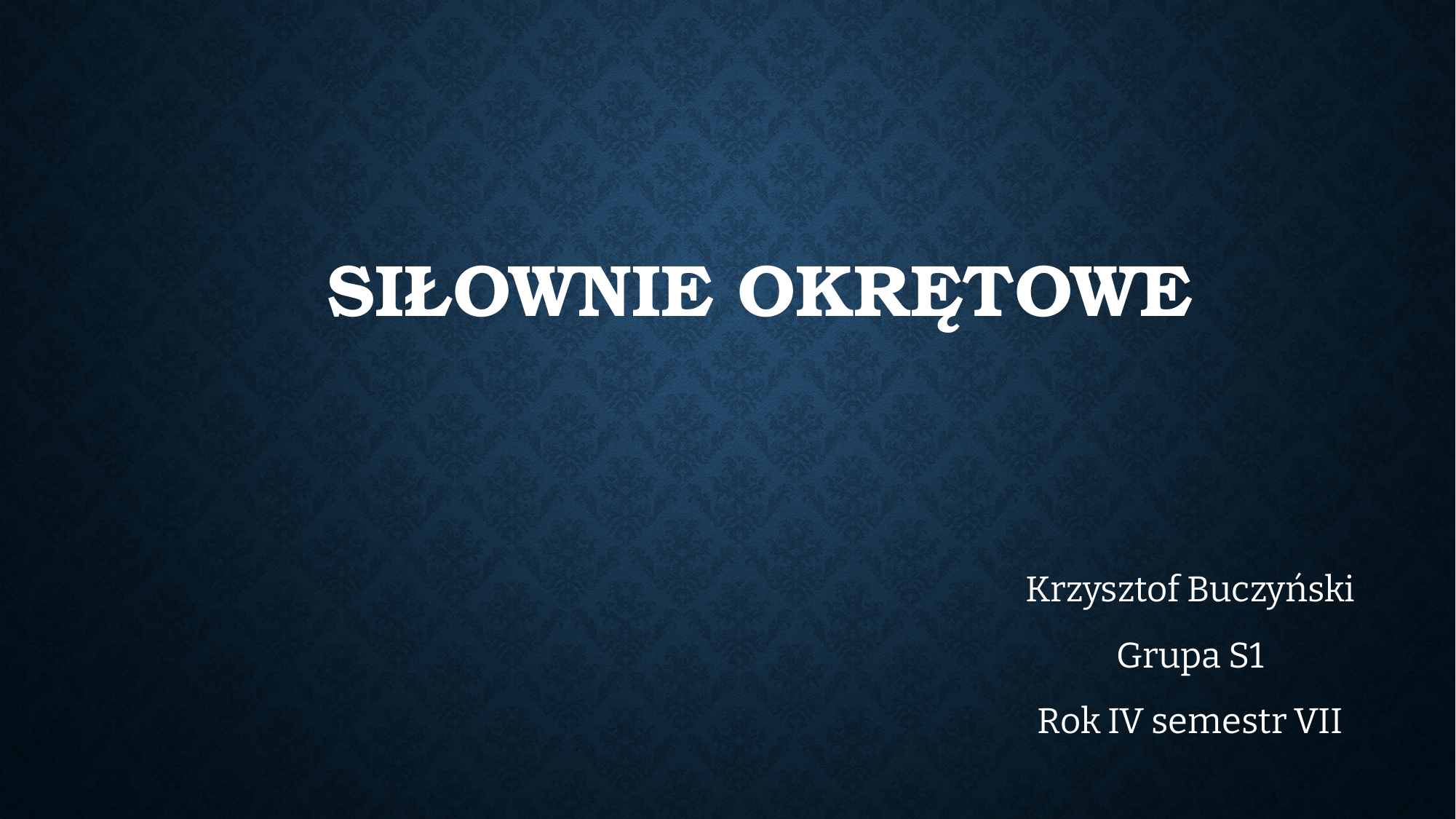

# Siłownie Okrętowe
Krzysztof Buczyński
Grupa S1
Rok IV semestr VII